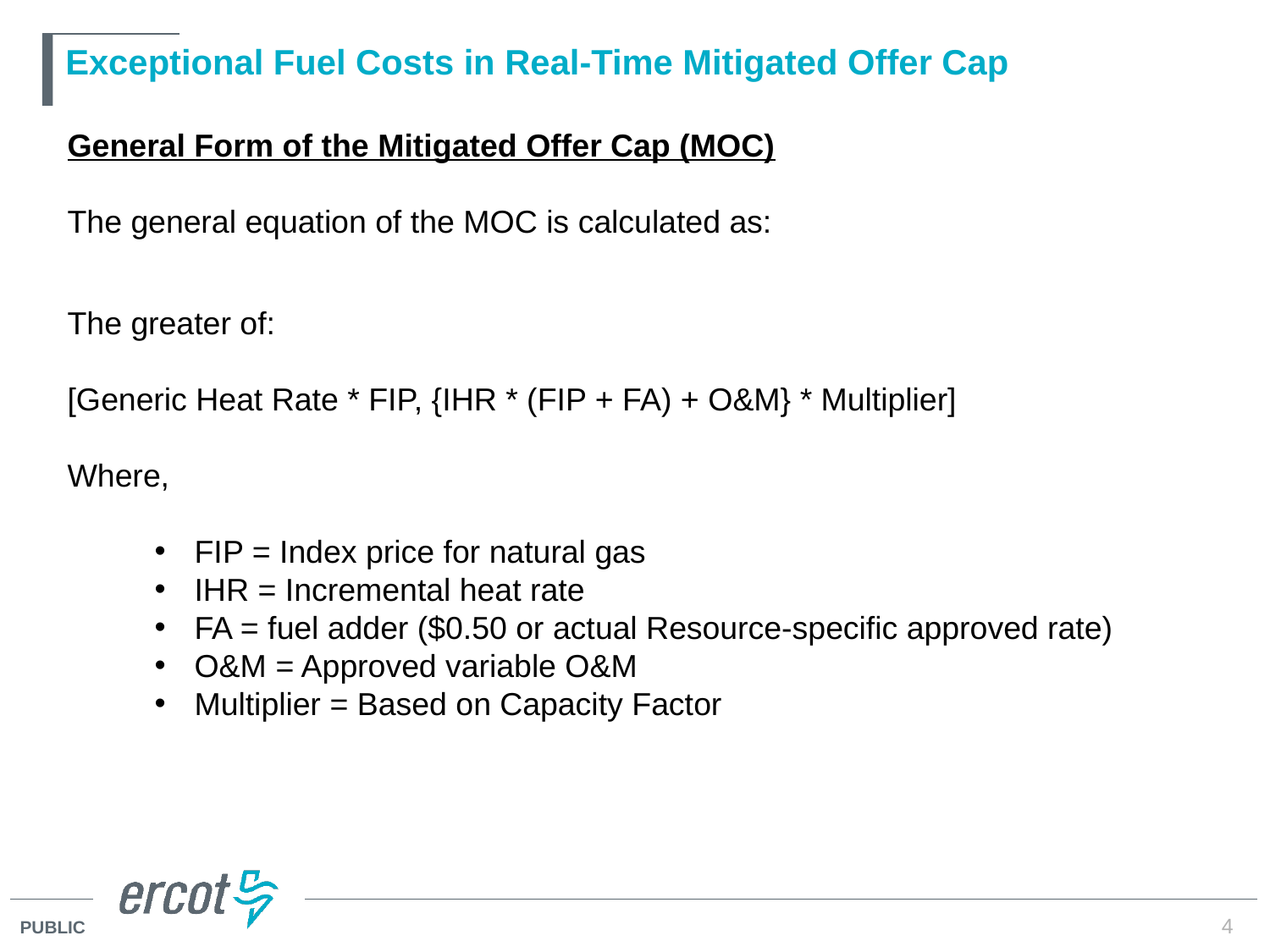

# Exceptional Fuel Costs in Real-Time Mitigated Offer Cap
General Form of the Mitigated Offer Cap (MOC)

The general equation of the MOC is calculated as:

The greater of:

[Generic Heat Rate * FIP, {IHR * (FIP + FA) + O&M} * Multiplier]

Where,

FIP = Index price for natural gas
IHR = Incremental heat rate
FA = fuel adder ($0.50 or actual Resource-specific approved rate)
O&M = Approved variable O&M
Multiplier = Based on Capacity Factor

4